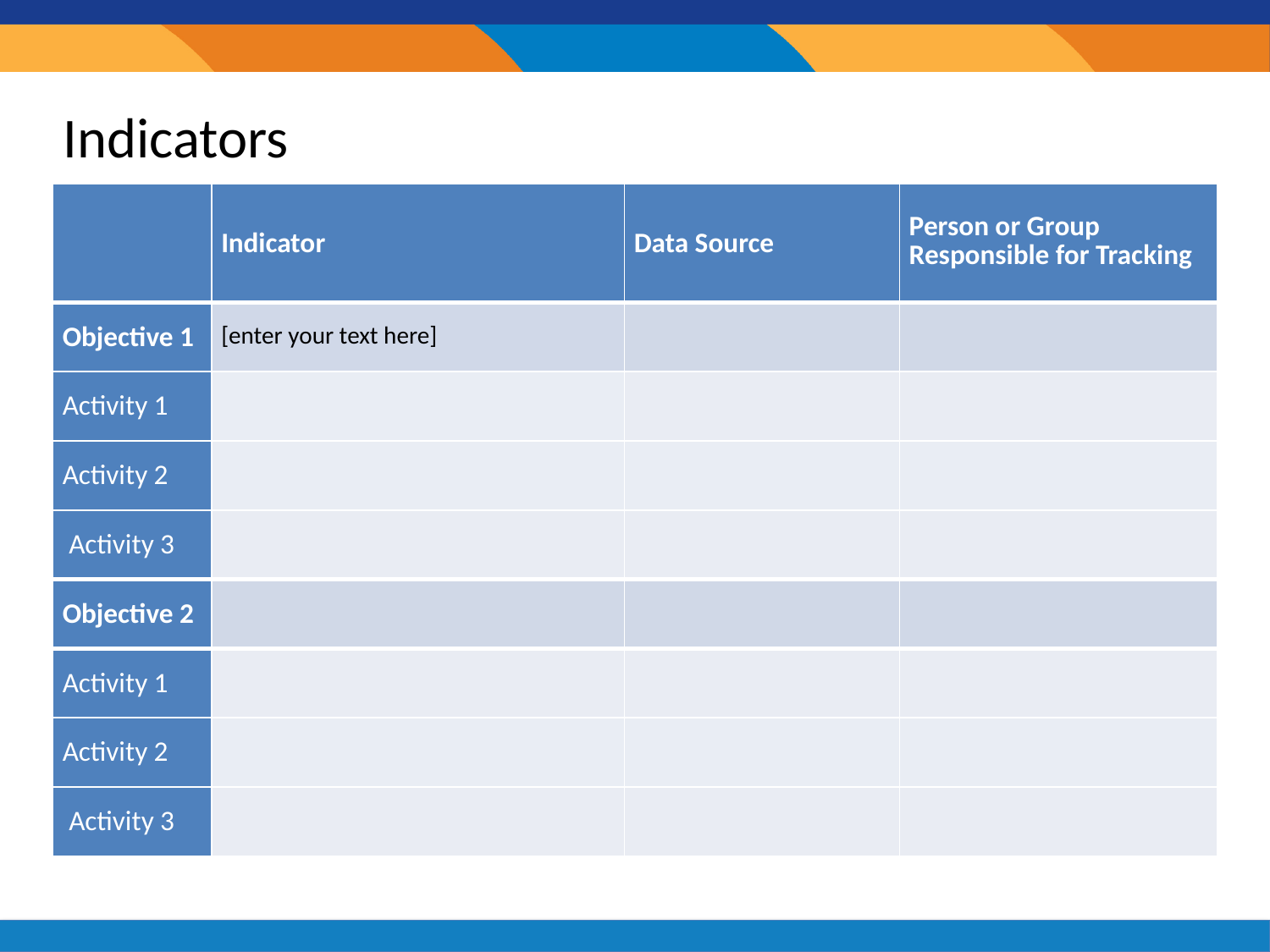

# Indicators
|  | Indicator | Data Source | Person or Group Responsible for Tracking |
| --- | --- | --- | --- |
| Objective 1 | [enter your text here] |  |  |
| Activity 1 |  |  |  |
| Activity 2 |  |  |  |
| Activity 3 |  |  |  |
| Objective 2 |  |  |  |
| Activity 1 |  |  |  |
| Activity 2 |  |  |  |
| Activity 3 |  |  |  |